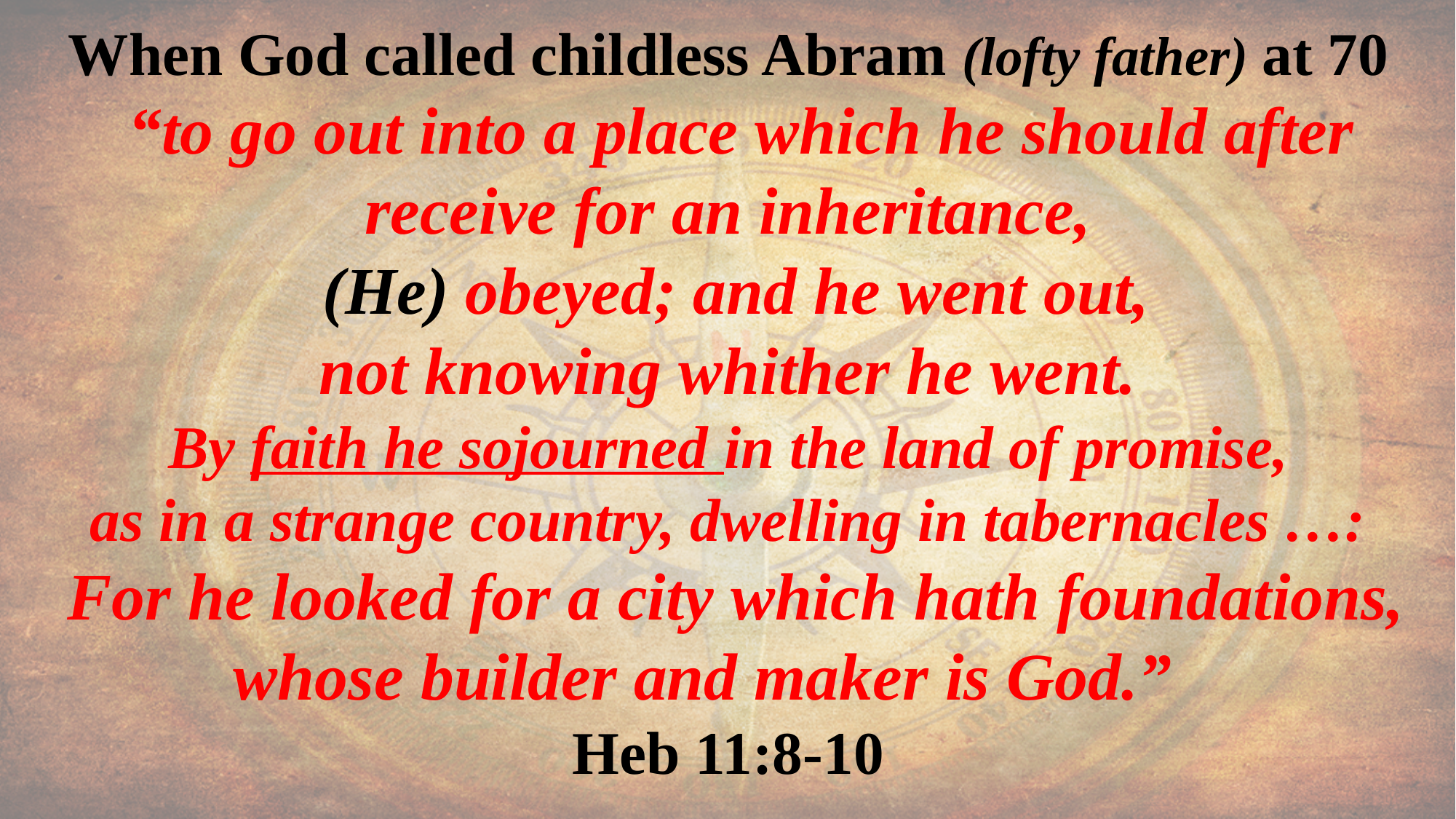

When God called childless Abram (lofty father) at 70
  “to go out into a place which he should after receive for an inheritance,
 (He) obeyed; and he went out,
 not knowing whither he went.
By faith he sojourned in the land of promise,
 as in a strange country, dwelling in tabernacles …:
  For he looked for a city which hath foundations,
whose builder and maker is God.”
Heb 11:8-10